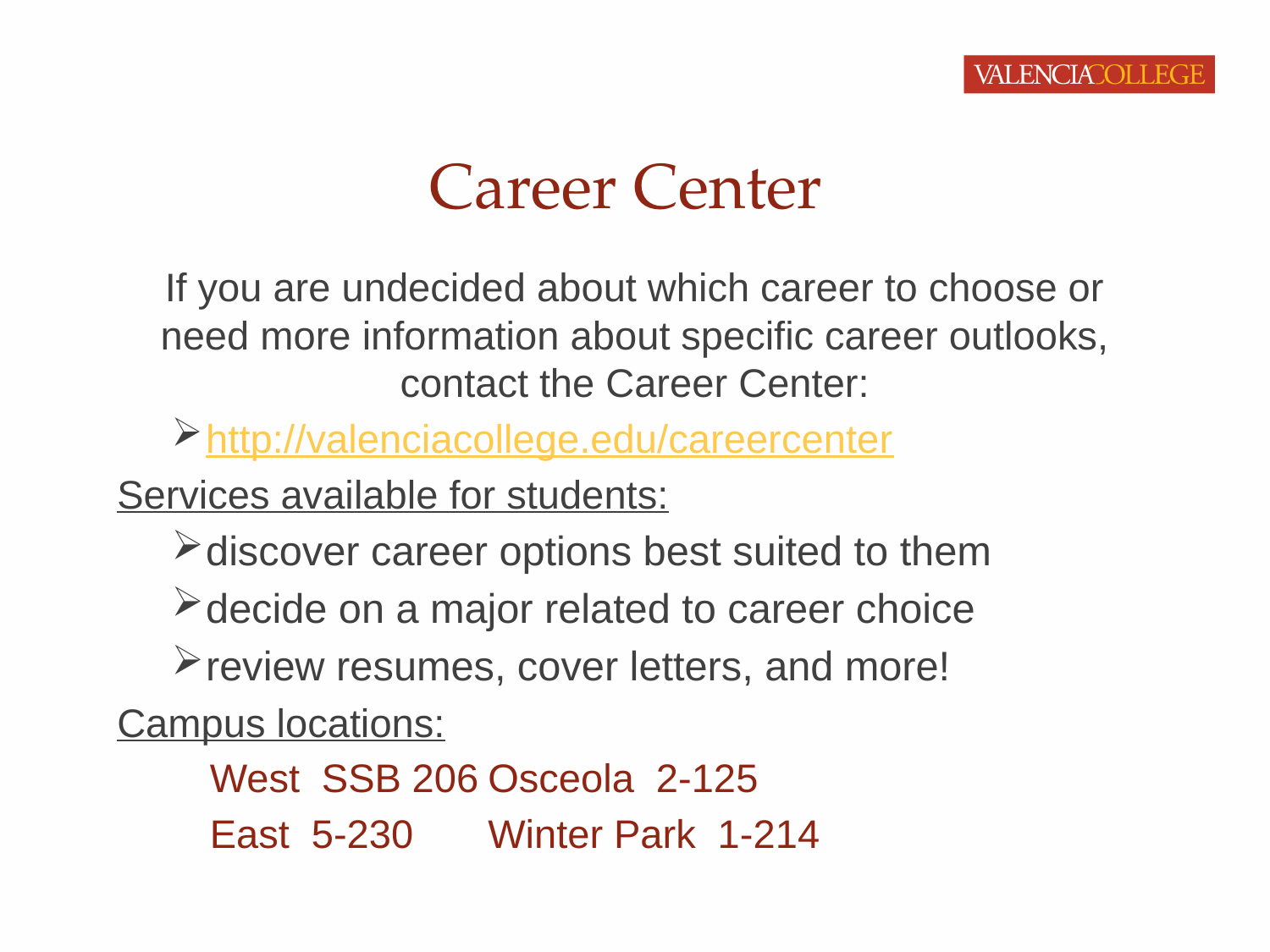

# Career Center
If you are undecided about which career to choose or need more information about specific career outlooks, contact the Career Center:
http://valenciacollege.edu/careercenter
Services available for students:
discover career options best suited to them
decide on a major related to career choice
review resumes, cover letters, and more!
Campus locations:
		West  SSB 206		Osceola  2-125
		East  5-230			Winter Park  1-214